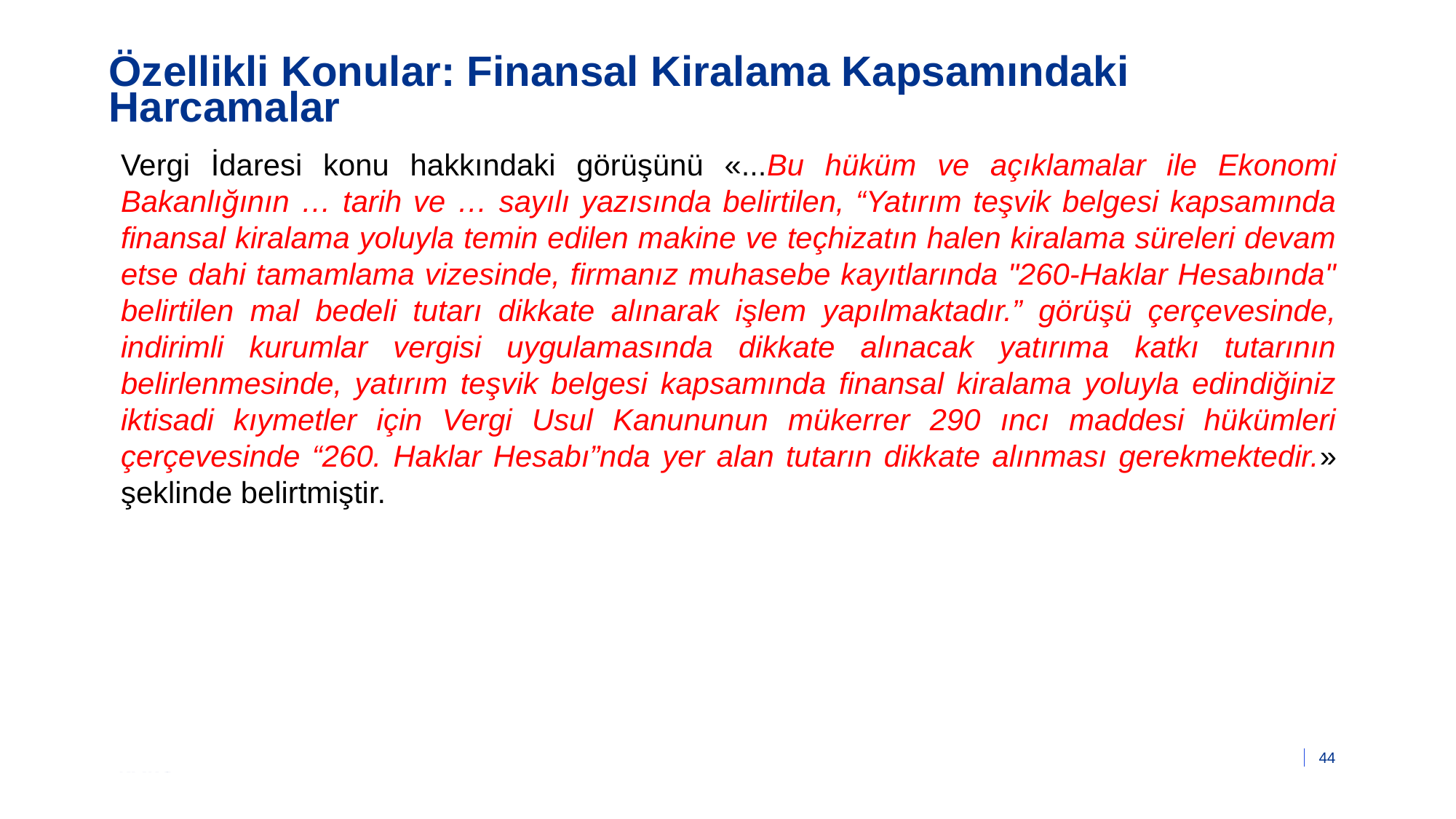

# Özellikli Konular: Finansal Kiralama Kapsamındaki Harcamalar
Vergi İdaresi konu hakkındaki görüşünü «...Bu hüküm ve açıklamalar ile Ekonomi Bakanlığının … tarih ve … sayılı yazısında belirtilen, “Yatırım teşvik belgesi kapsamında finansal kiralama yoluyla temin edilen makine ve teçhizatın halen kiralama süreleri devam etse dahi tamamlama vizesinde, firmanız muhasebe kayıtlarında "260-Haklar Hesabında" belirtilen mal bedeli tutarı dikkate alınarak işlem yapılmaktadır.” görüşü çerçevesinde, indirimli kurumlar vergisi uygulamasında dikkate alınacak yatırıma katkı tutarının belirlenmesinde, yatırım teşvik belgesi kapsamında finansal kiralama yoluyla edindiğiniz iktisadi kıymetler için Vergi Usul Kanununun mükerrer 290 ıncı maddesi hükümleri çerçevesinde “260. Haklar Hesabı”nda yer alan tutarın dikkate alınması gerekmektedir.» şeklinde belirtmiştir.